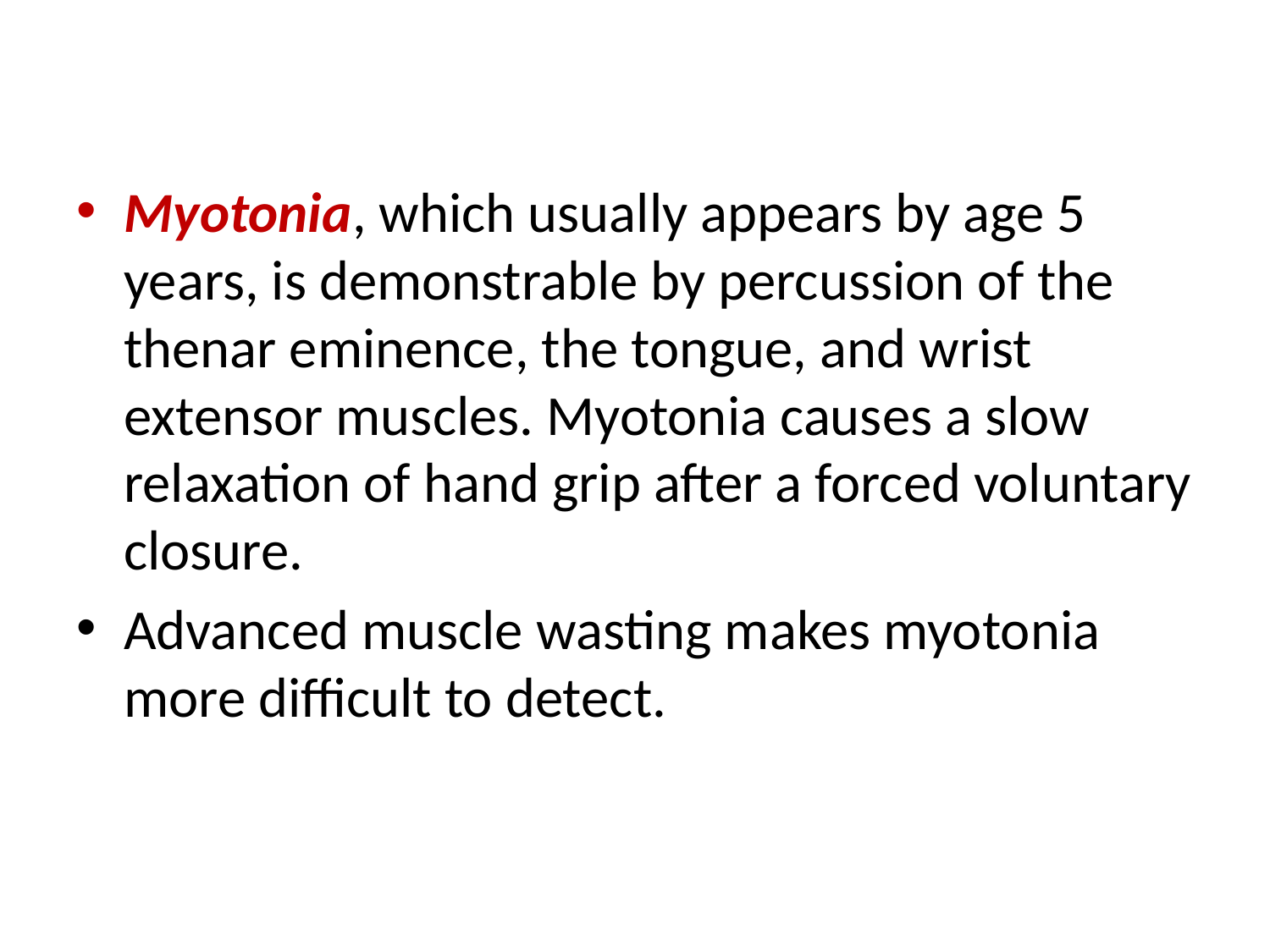

#
Myotonia, which usually appears by age 5 years, is demonstrable by percussion of the thenar eminence, the tongue, and wrist extensor muscles. Myotonia causes a slow relaxation of hand grip after a forced voluntary closure.
Advanced muscle wasting makes myotonia more difficult to detect.